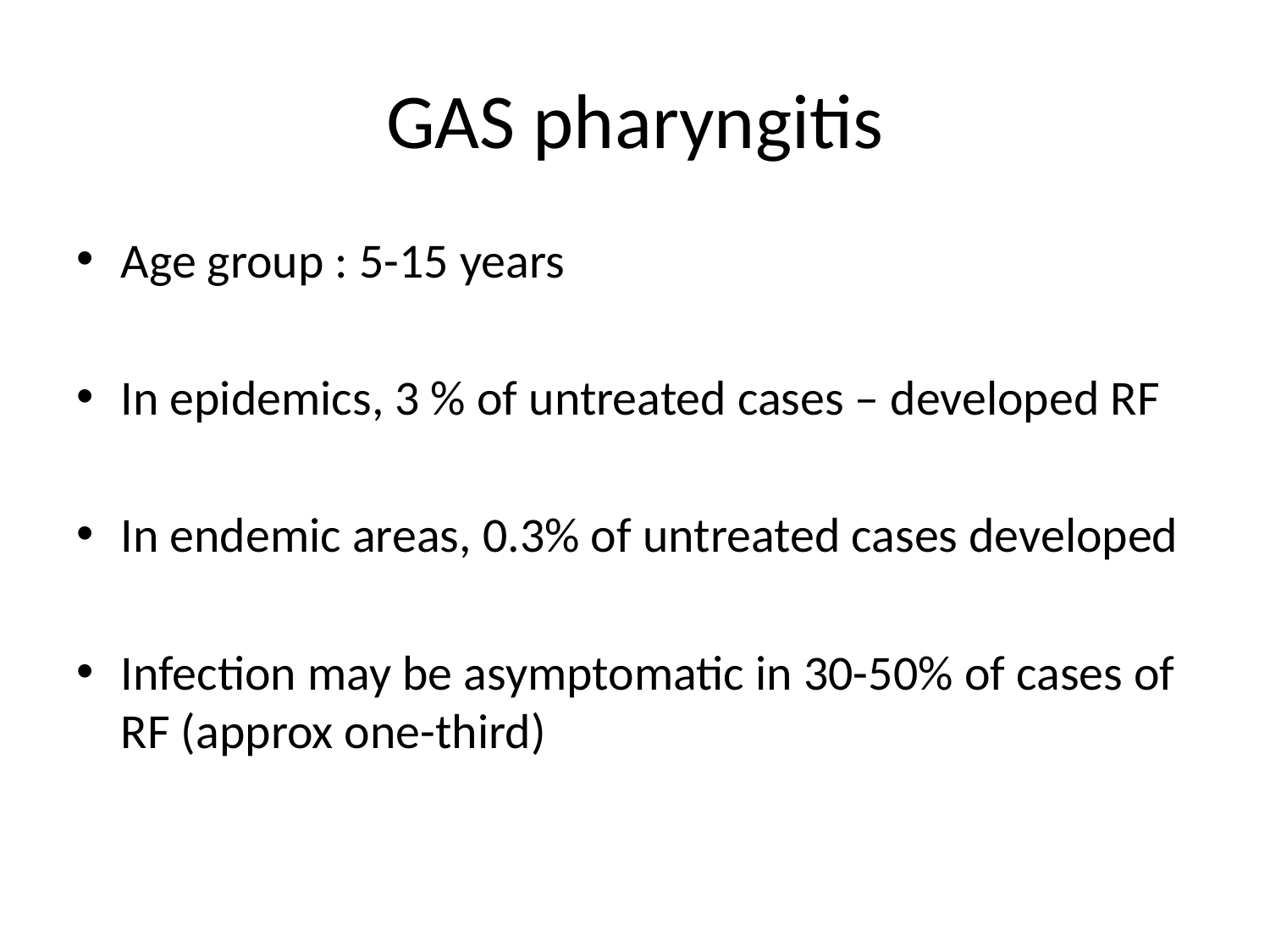

# GAS pharyngitis
Age group : 5-15 years

In epidemics, 3 % of untreated cases – developed RF

In endemic areas, 0.3% of untreated cases developed

Infection may be asymptomatic in 30-50% of cases of RF (approx one-third)